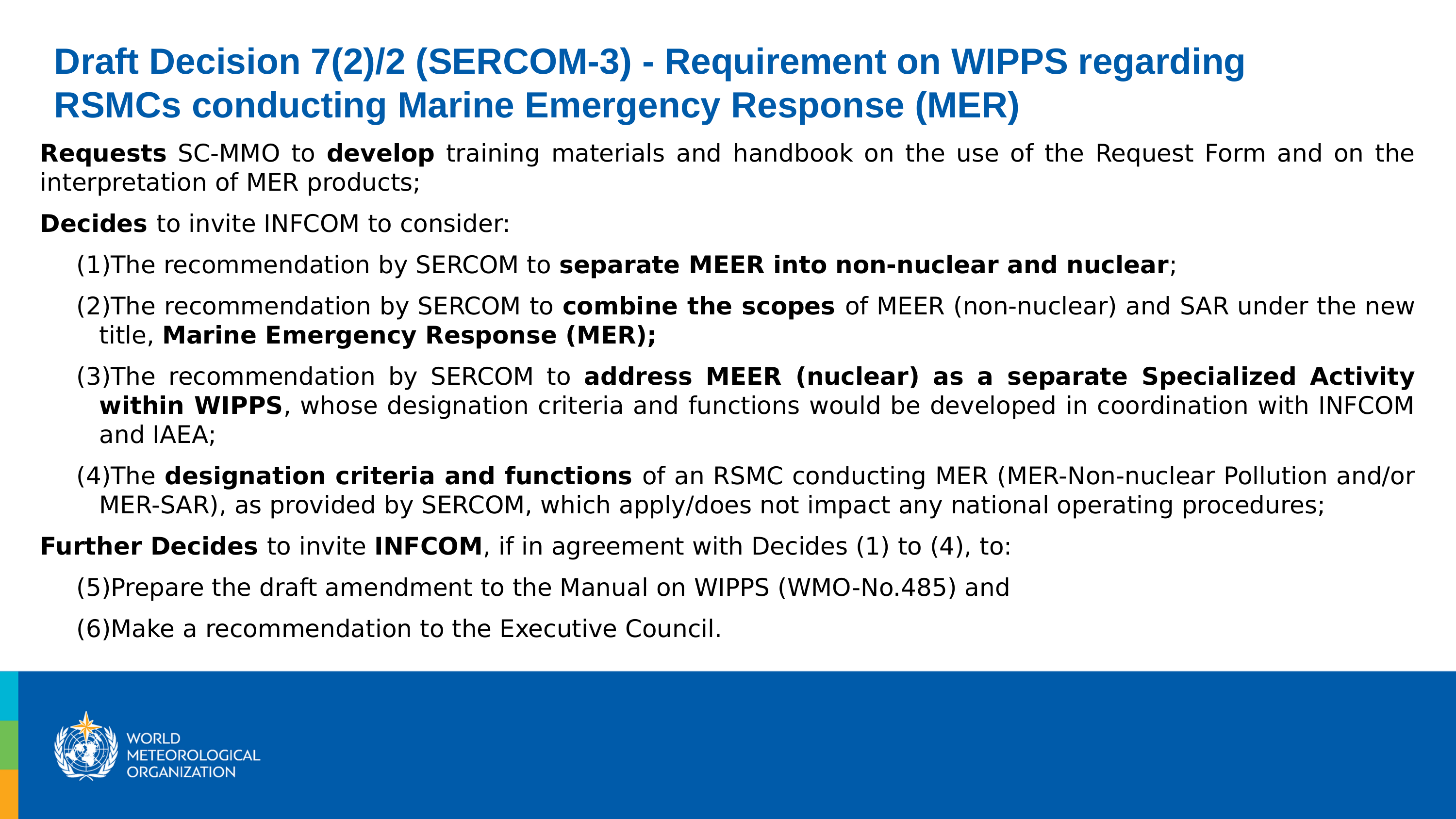

Draft Decision 7(2)/2 (SERCOM-3) - Requirement on WIPPS regarding RSMCs conducting Marine Emergency Response (MER)

Requests SC-MMO to develop training materials and handbook on the use of the Request Form and on the interpretation of MER products;
Decides to invite INFCOM to consider:
The recommendation by SERCOM to separate MEER into non-nuclear and nuclear;
The recommendation by SERCOM to combine the scopes of MEER (non-nuclear) and SAR under the new title, Marine Emergency Response (MER);
The recommendation by SERCOM to address MEER (nuclear) as a separate Specialized Activity within WIPPS, whose designation criteria and functions would be developed in coordination with INFCOM and IAEA;
The designation criteria and functions of an RSMC conducting MER (MER-Non-nuclear Pollution and/or MER-SAR), as provided by SERCOM, which apply/does not impact any national operating procedures;
Further Decides to invite INFCOM, if in agreement with Decides (1) to (4), to:
Prepare the draft amendment to the Manual on WIPPS (WMO-No.485) and
Make a recommendation to the Executive Council.